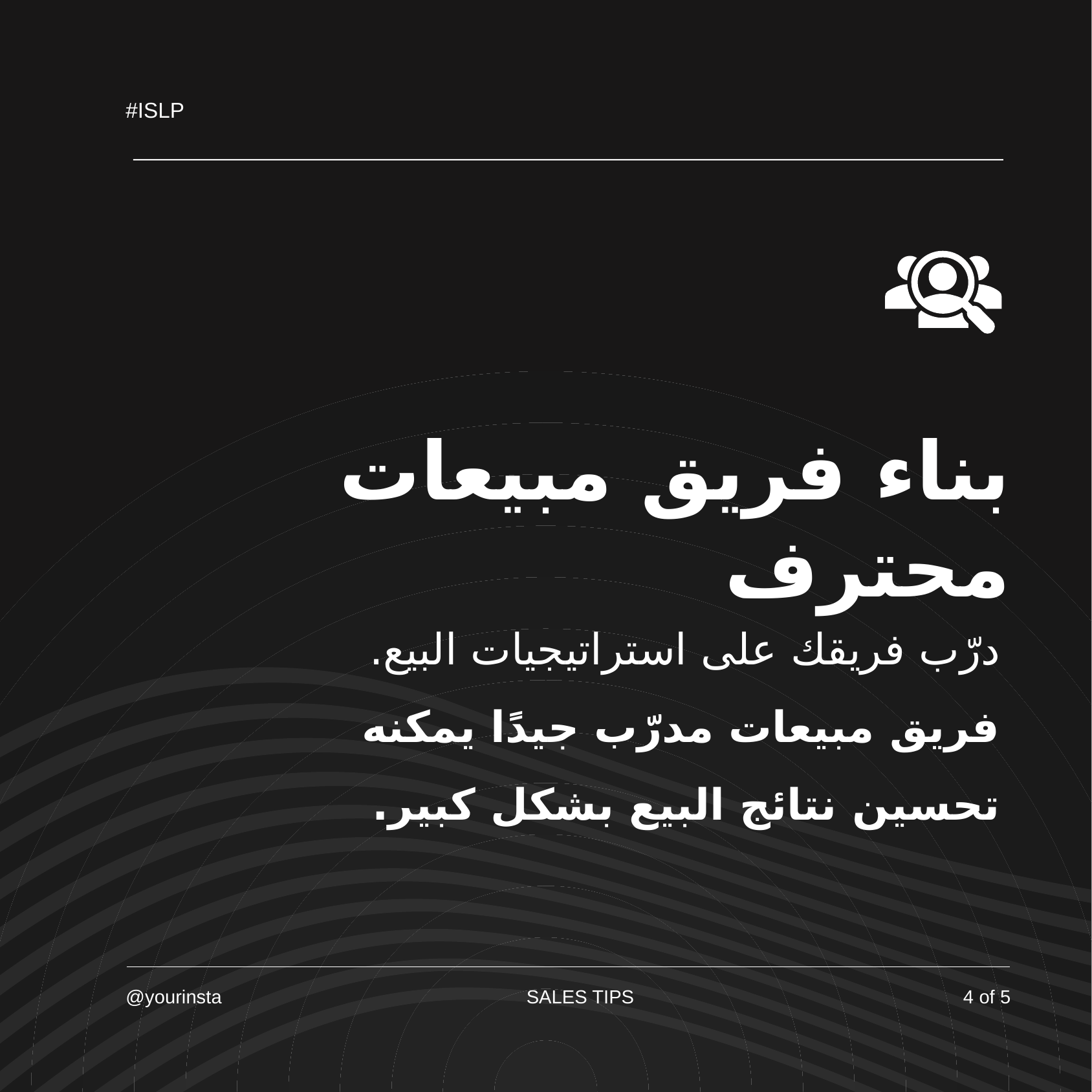

#ISLP

بناء فريق مبيعات محترف
درّب فريقك على استراتيجيات البيع.
فريق مبيعات مدرّب جيدًا يمكنه تحسين نتائج البيع بشكل كبير.

SALES TIPS
4 of 5
@yourinsta